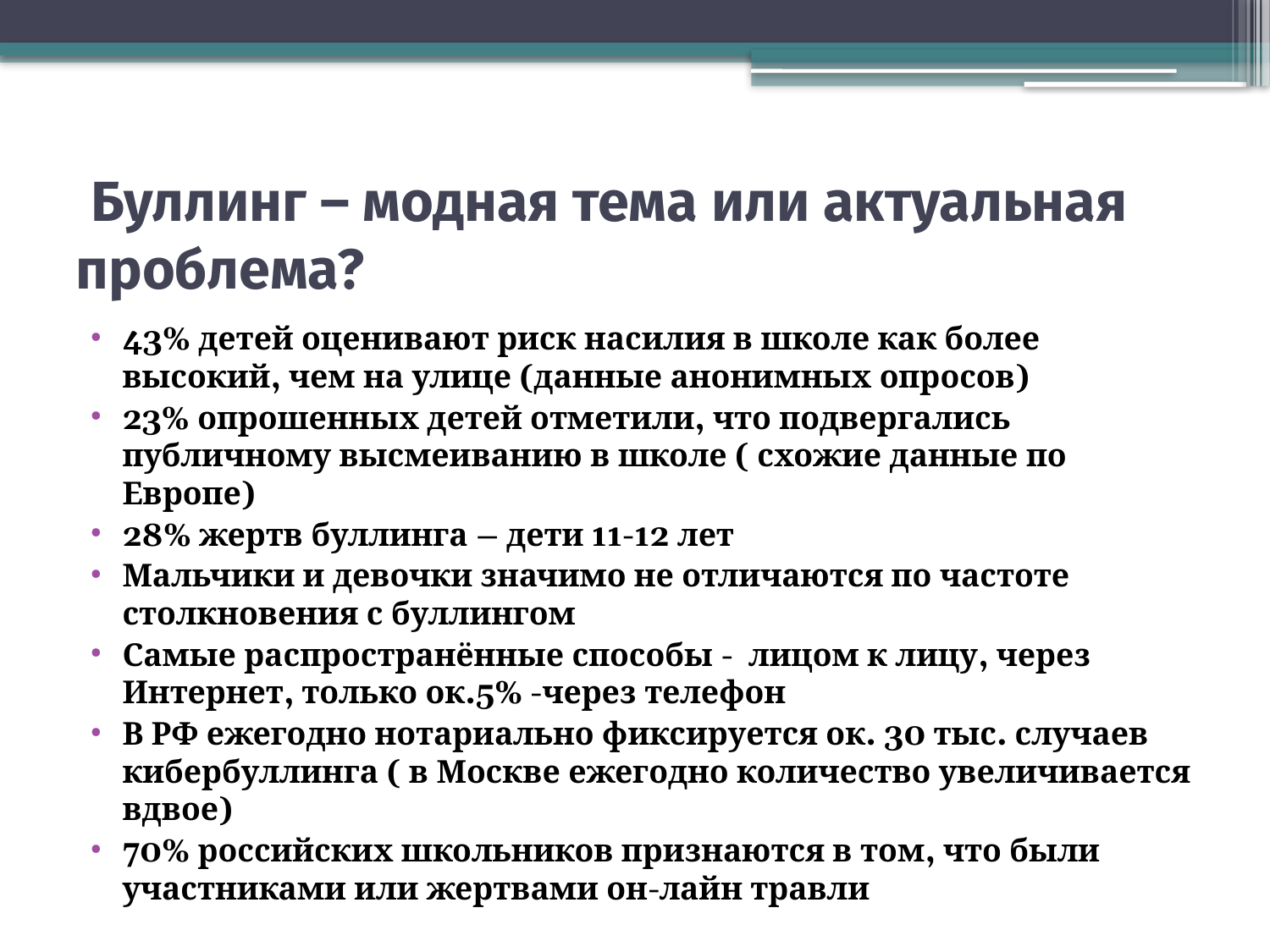

# Буллинг – модная тема или актуальная проблема?
43% детей оценивают риск насилия в школе как более высокий, чем на улице (данные анонимных опросов)
23% опрошенных детей отметили, что подвергались  публичному высмеиванию в школе ( схожие данные по Европе)
28% жертв буллинга – дети 11-12 лет
Мальчики и девочки значимо не отличаются по частоте столкновения с буллингом
Самые распространённые способы -  лицом к лицу, через Интернет, только ок.5% -через телефон
В РФ ежегодно нотариально фиксируется ок. 30 тыс. случаев кибербуллинга ( в Москве ежегодно количество увеличивается вдвое)
70% российских школьников признаются в том, что были участниками или жертвами он-лайн травли